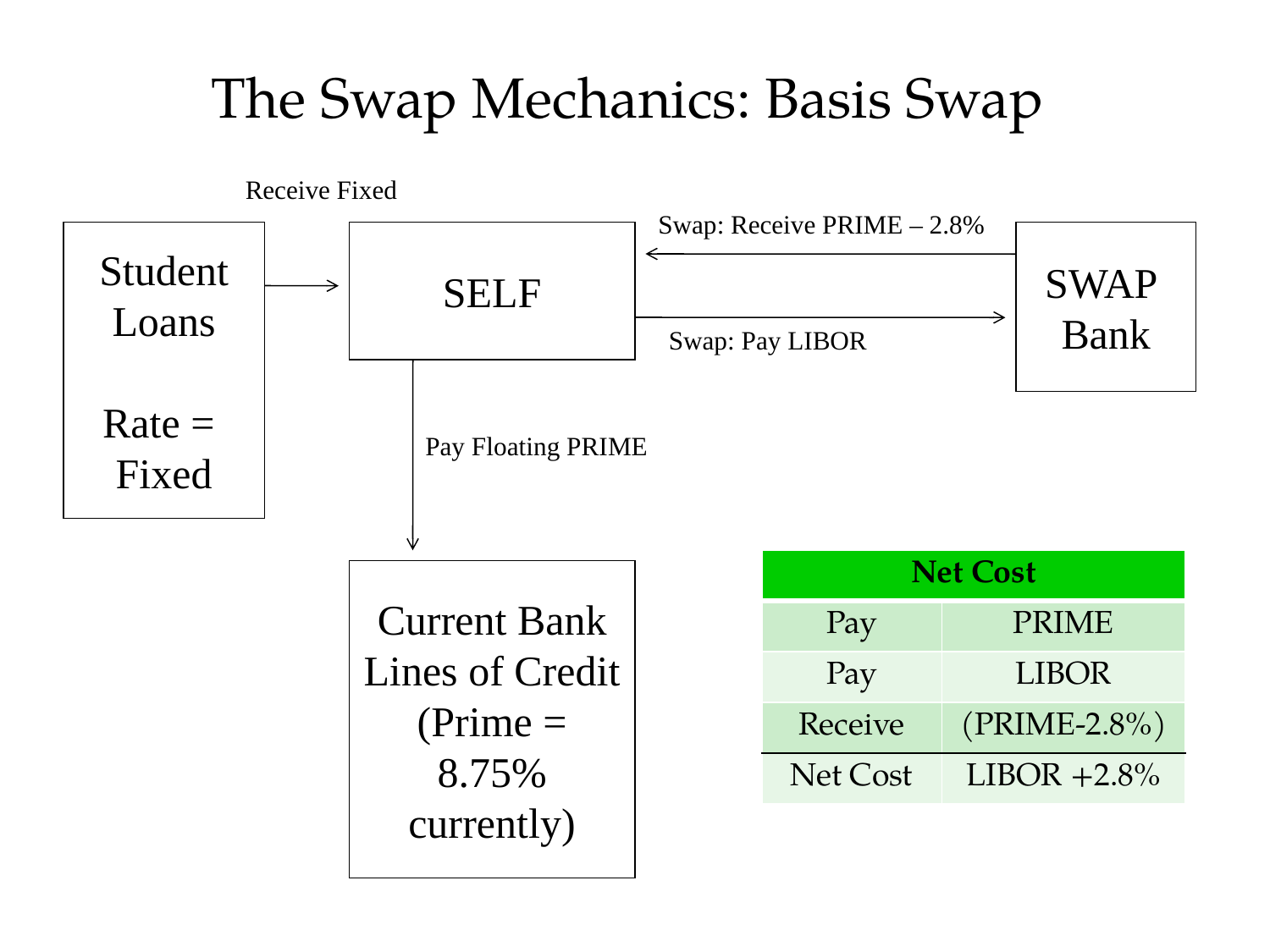

The Swap Mechanics: Basis Swap
Receive Fixed
Swap: Receive PRIME – 2.8%
Student
Loans

Rate =
Fixed
SELF
SWAP
Bank
Swap: Pay LIBOR
Pay Floating PRIME
| Net Cost |  |
| --- | --- |
| Pay | PRIME |
| Pay | LIBOR |
| Receive | (PRIME-2.8%) |
| Net Cost | LIBOR +2.8% |
Current Bank Lines of Credit
(Prime = 8.75% currently)